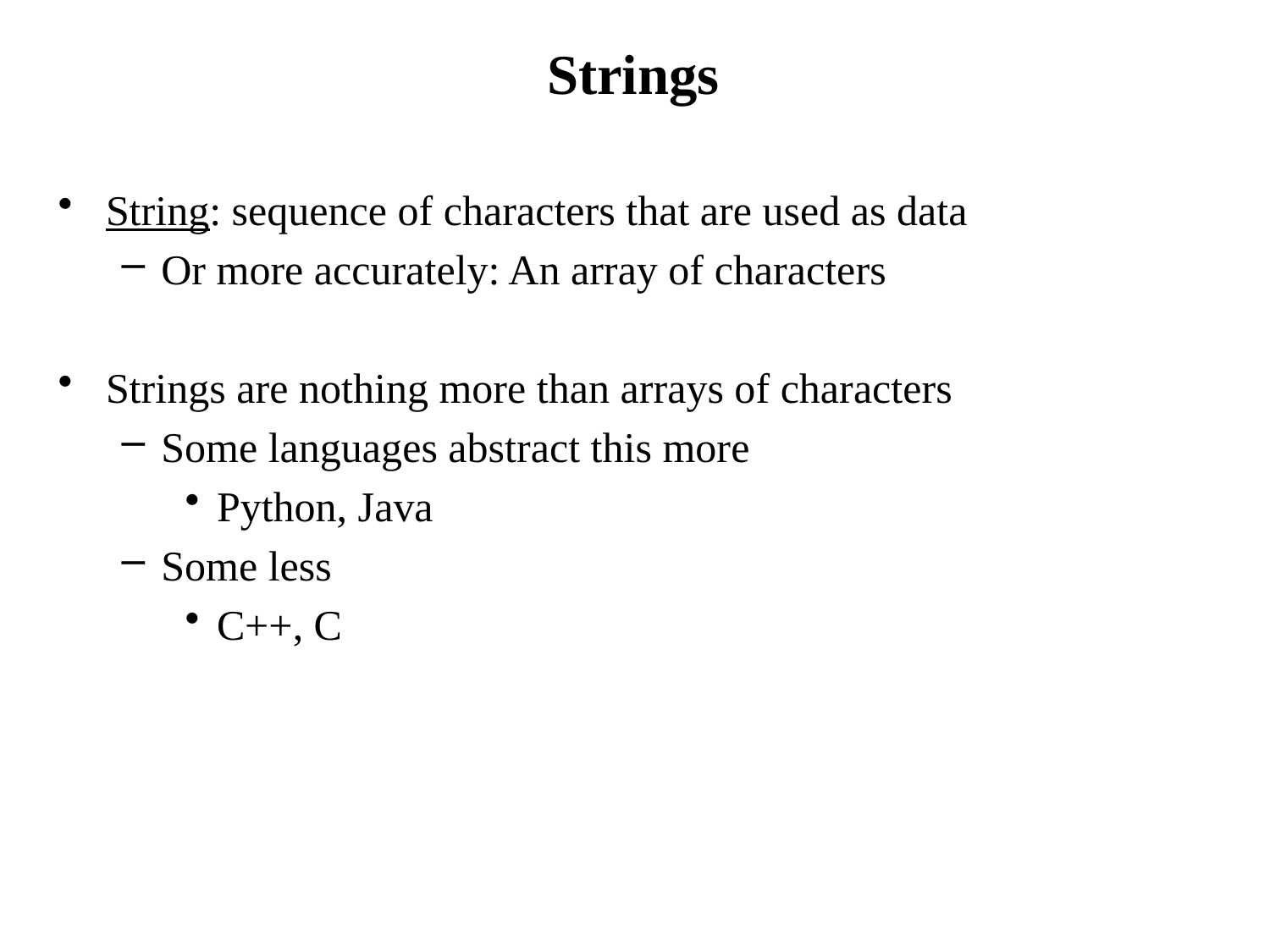

# Strings
String: sequence of characters that are used as data
Or more accurately: An array of characters

Strings are nothing more than arrays of characters
Some languages abstract this more
Python, Java
Some less
C++, C